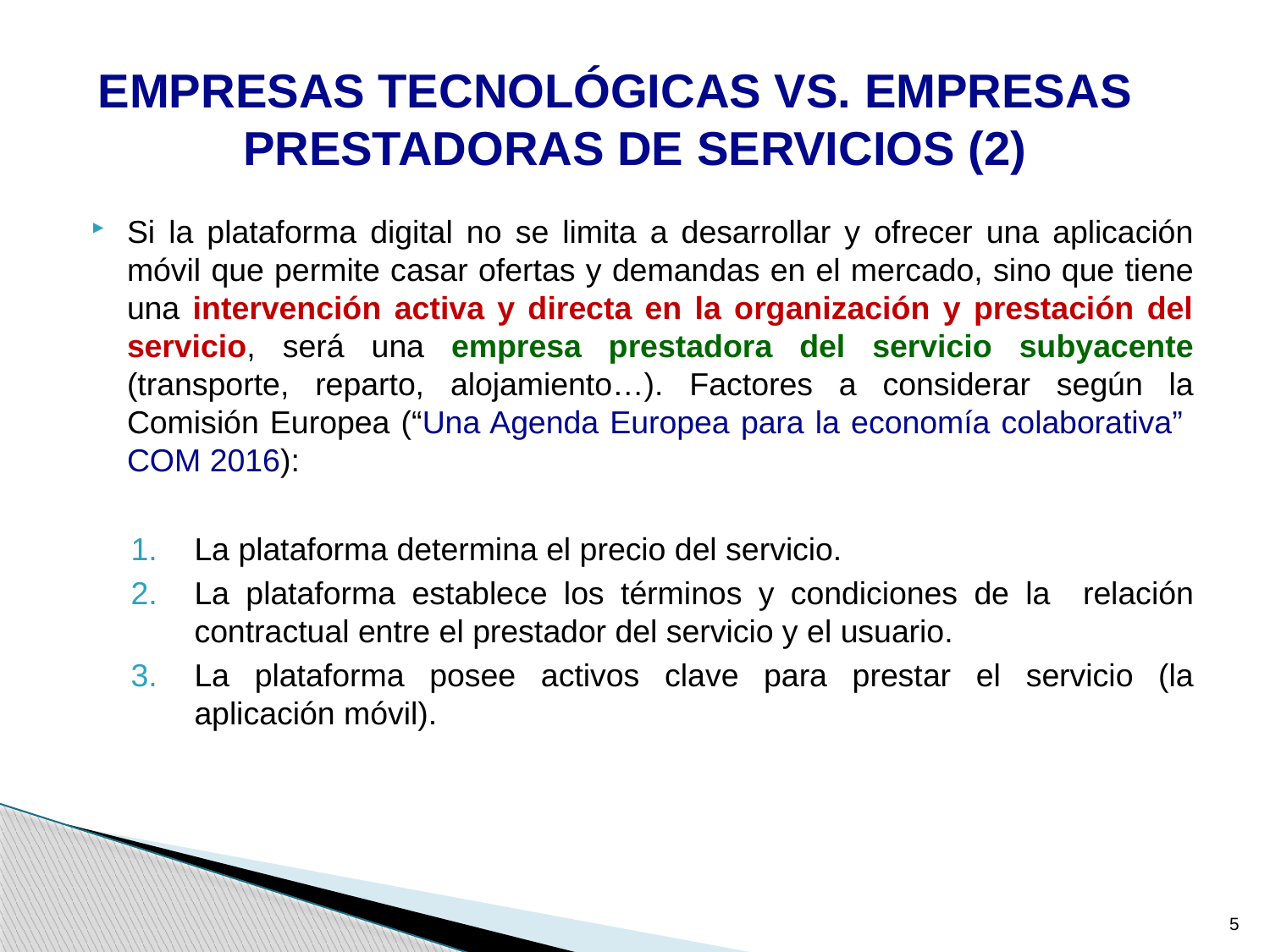

# EMPRESAS TECNOLÓGICAS VS. EMPRESAS    PRESTADORAS DE SERVICIOS (2)
Si la plataforma digital no se limita a desarrollar y ofrecer una aplicación móvil que permite casar ofertas y demandas en el mercado, sino que tiene una intervención activa y directa en la organización y prestación del servicio, será una empresa prestadora del servicio subyacente (transporte, reparto, alojamiento…). Factores a considerar según la Comisión Europea (“Una Agenda Europea para la economía colaborativa”  COM 2016):

La plataforma determina el precio del servicio.
La plataforma establece los términos y condiciones de la  relación contractual entre el prestador del servicio y el usuario.
La plataforma posee activos clave para prestar el servicio (la aplicación móvil).

5